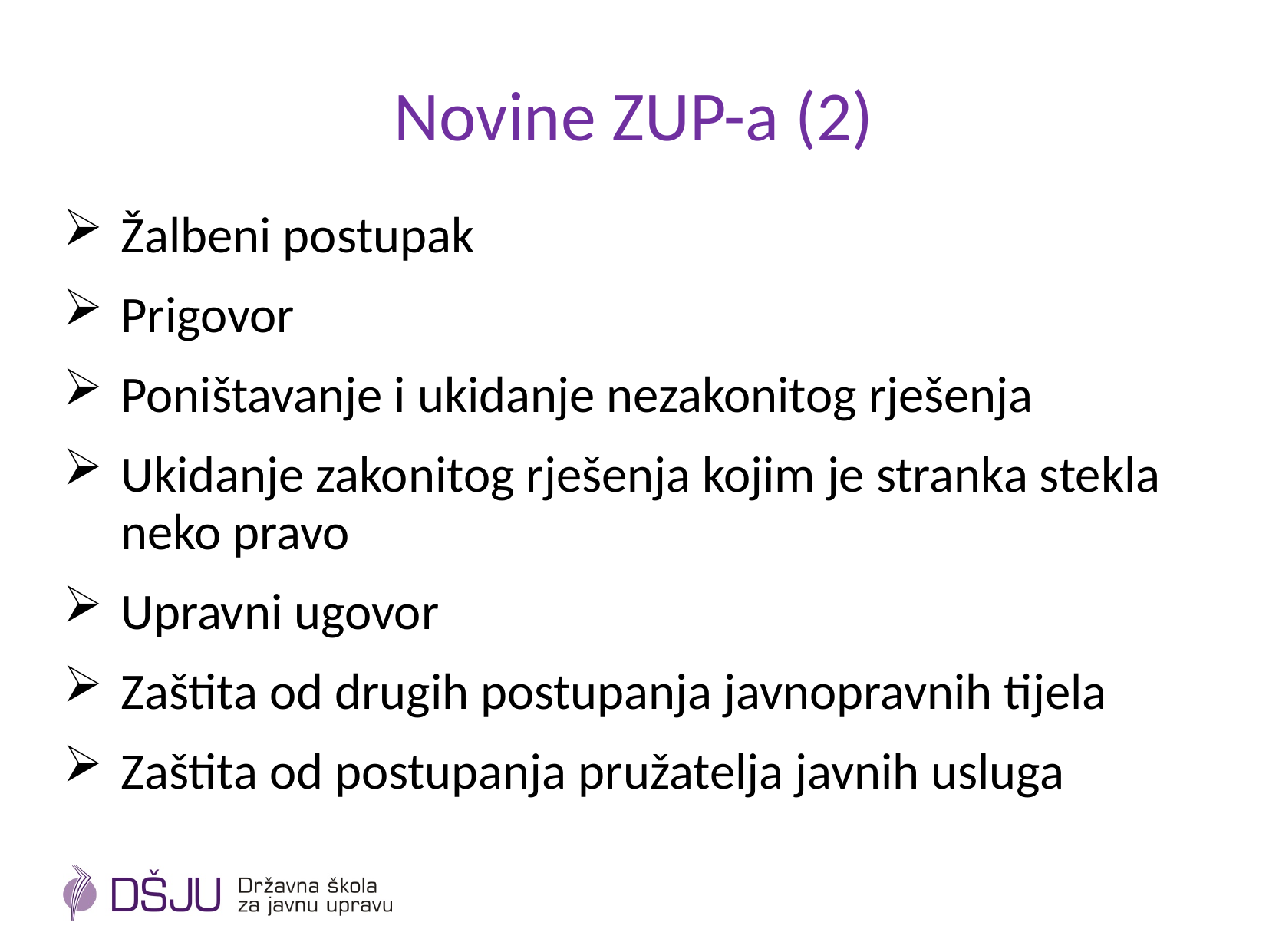

# Novine ZUP-a (2)
Žalbeni postupak
Prigovor
Poništavanje i ukidanje nezakonitog rješenja
Ukidanje zakonitog rješenja kojim je stranka stekla neko pravo
Upravni ugovor
Zaštita od drugih postupanja javnopravnih tijela
Zaštita od postupanja pružatelja javnih usluga